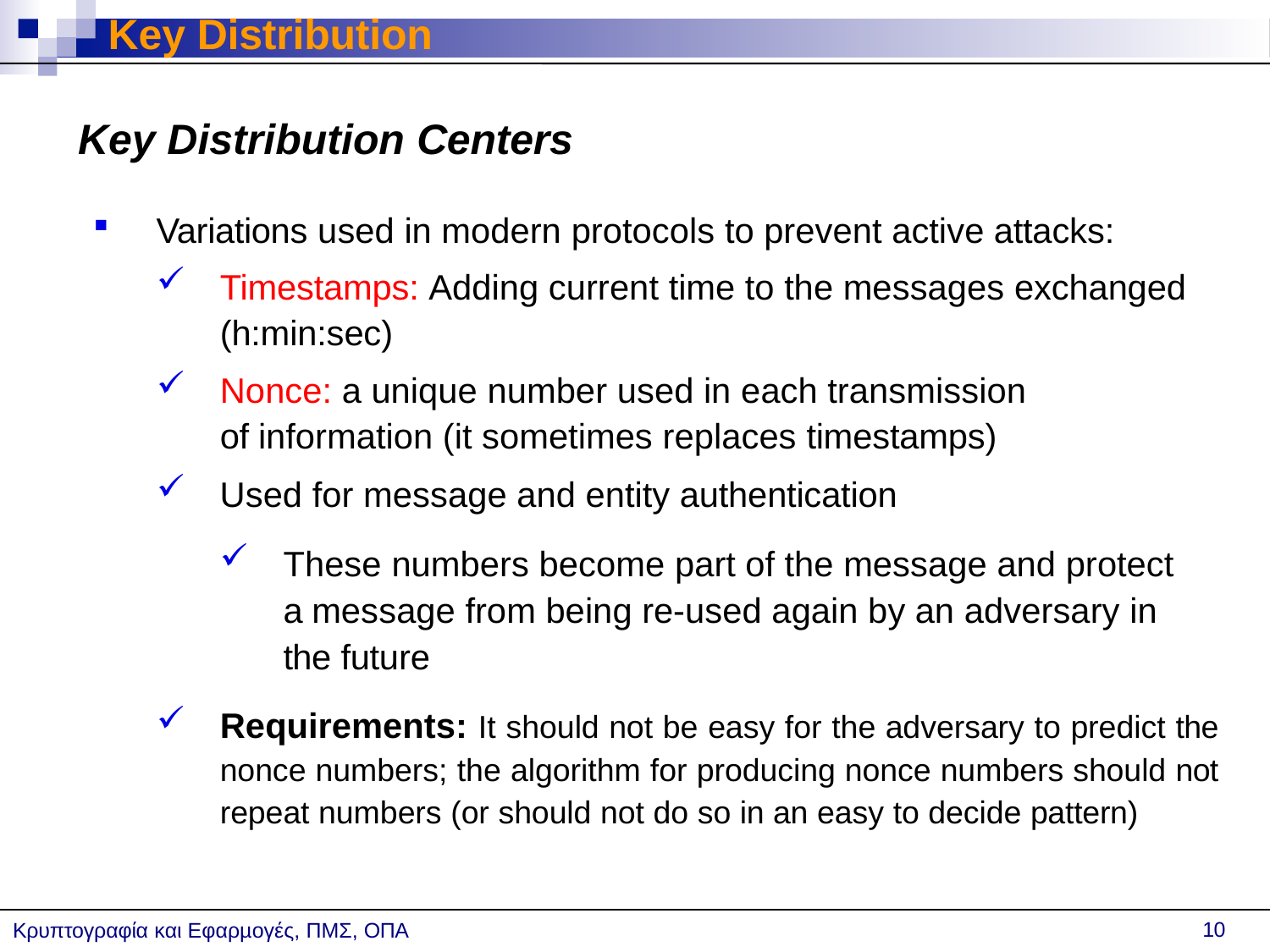

# Key Distribution
Key Distribution Centers
Variations used in modern protocols to prevent active attacks:
Timestamps: Adding current time to the messages exchanged (h:min:sec)
Nonce: a unique number used in each transmission of information (it sometimes replaces timestamps)
Used for message and entity authentication
These numbers become part of the message and protect a message from being re-used again by an adversary in the future
Requirements: It should not be easy for the adversary to predict the nonce numbers; the algorithm for producing nonce numbers should not repeat numbers (or should not do so in an easy to decide pattern)
10
Κρυπτογραφία και Εφαρµογές, ΠΜΣ, ΟΠΑ